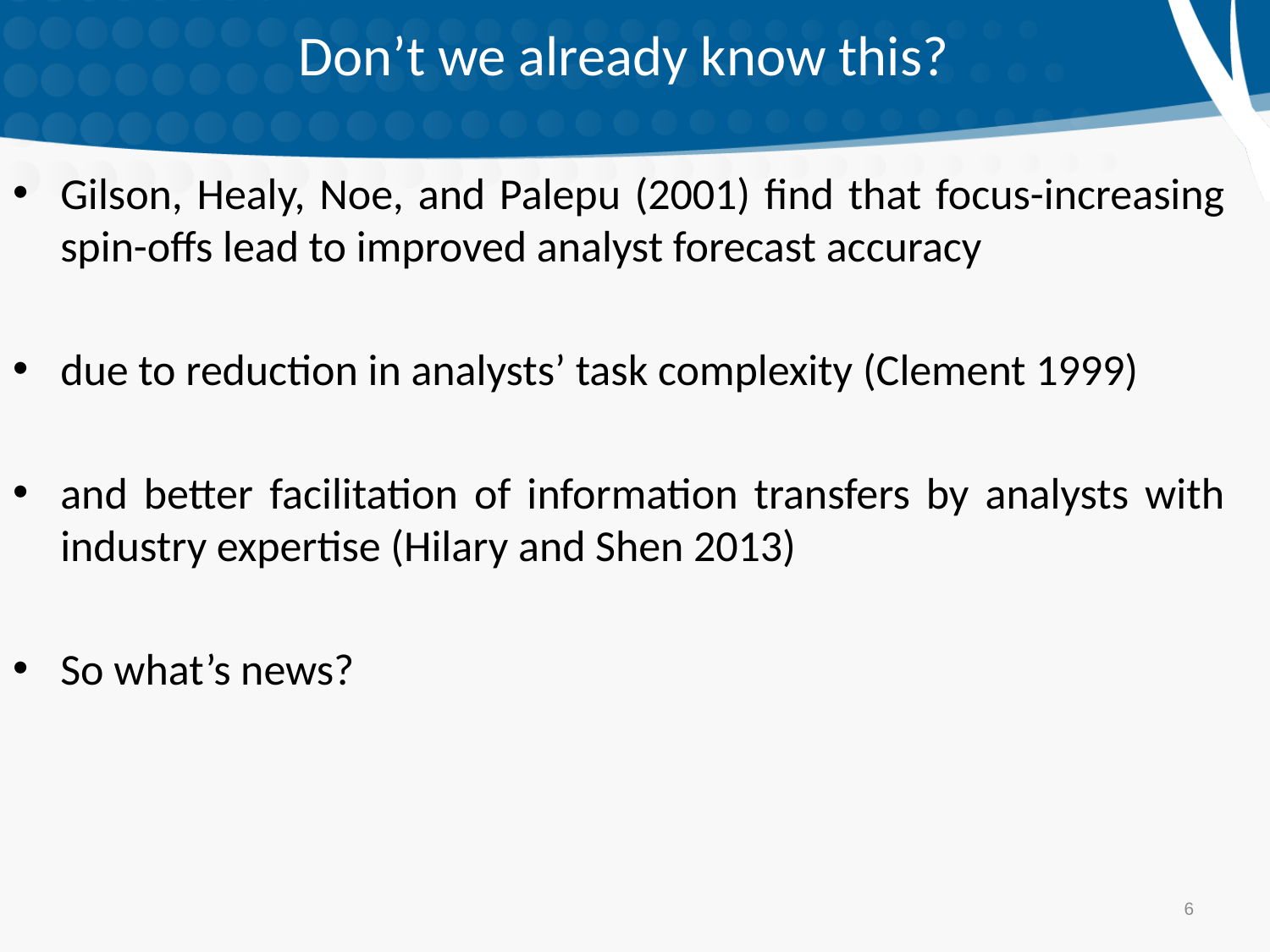

# Don’t we already know this?
Gilson, Healy, Noe, and Palepu (2001) find that focus-increasing spin-offs lead to improved analyst forecast accuracy

due to reduction in analysts’ task complexity (Clement 1999)

and better facilitation of information transfers by analysts with industry expertise (Hilary and Shen 2013)

So what’s news?

6